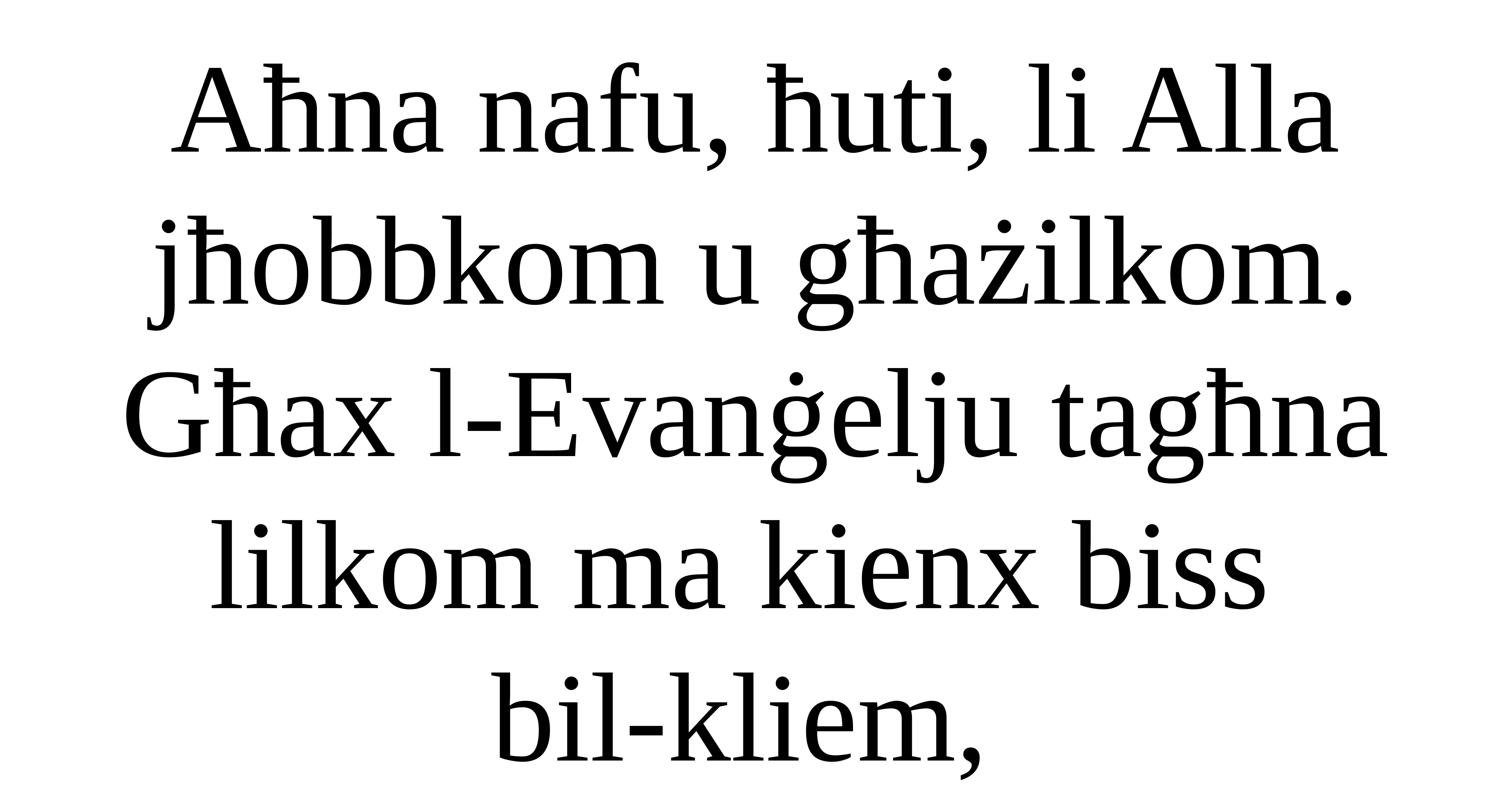

Aħna nafu, ħuti, li Alla jħobbkom u għażilkom. Għax l-Evanġelju tagħna lilkom ma kienx biss
bil-kliem,